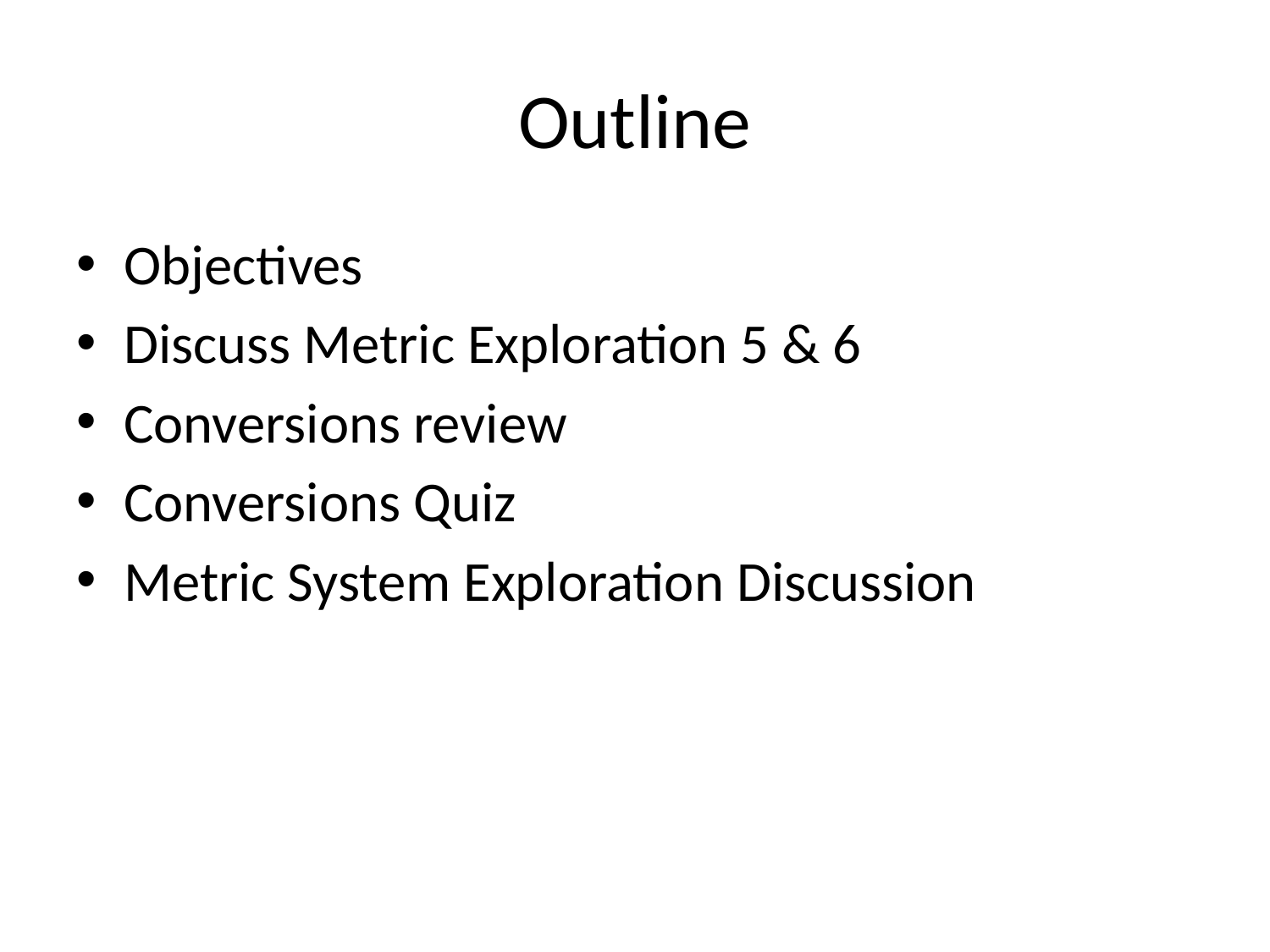

# Outline
Objectives
Discuss Metric Exploration 5 & 6
Conversions review
Conversions Quiz
Metric System Exploration Discussion